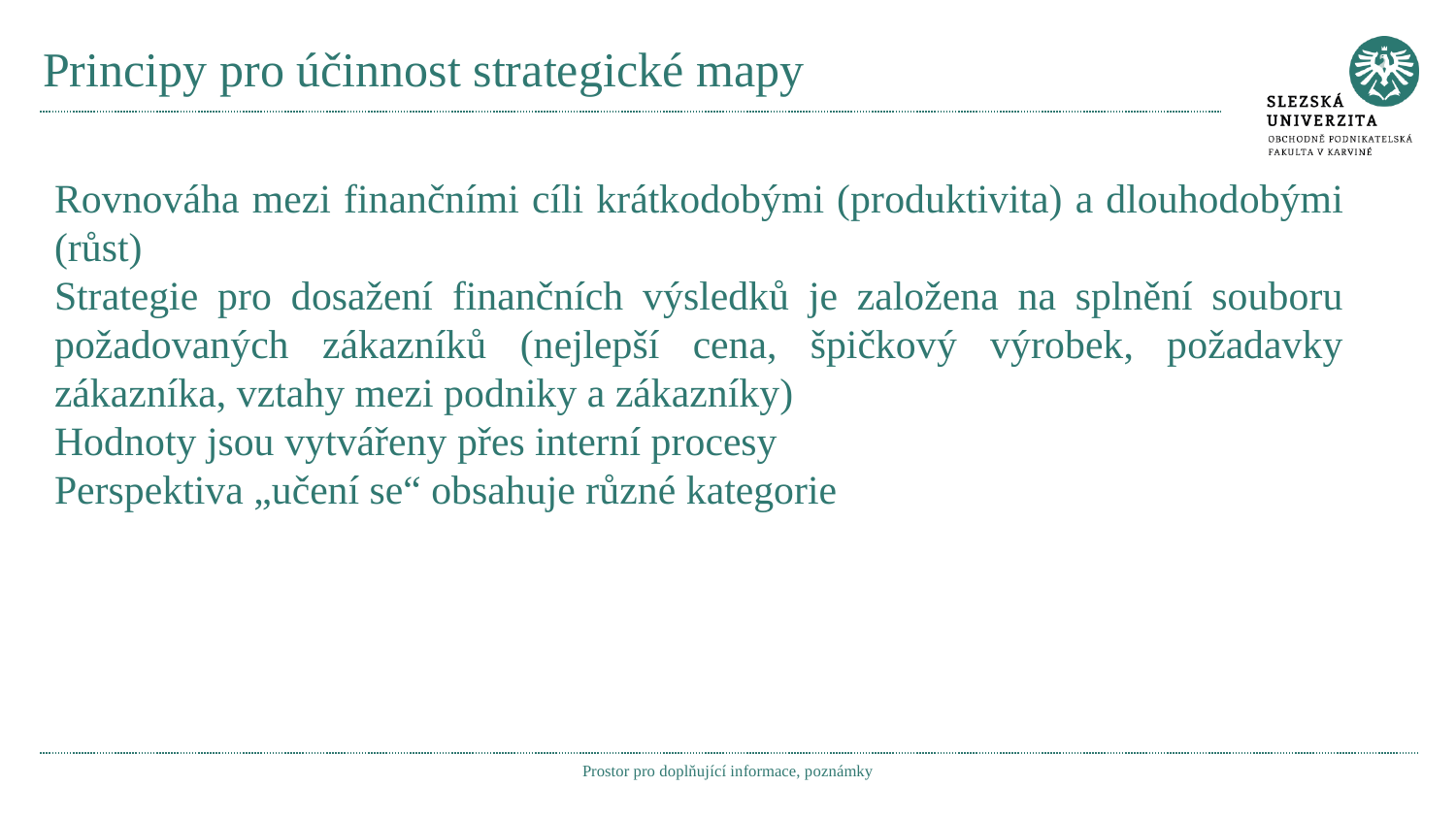

# Principy pro účinnost strategické mapy
Rovnováha mezi finančními cíli krátkodobými (produktivita) a dlouhodobými (růst)
Strategie pro dosažení finančních výsledků je založena na splnění souboru požadovaných zákazníků (nejlepší cena, špičkový výrobek, požadavky zákazníka, vztahy mezi podniky a zákazníky)
Hodnoty jsou vytvářeny přes interní procesy
Perspektiva „učení se“ obsahuje různé kategorie
Prostor pro doplňující informace, poznámky